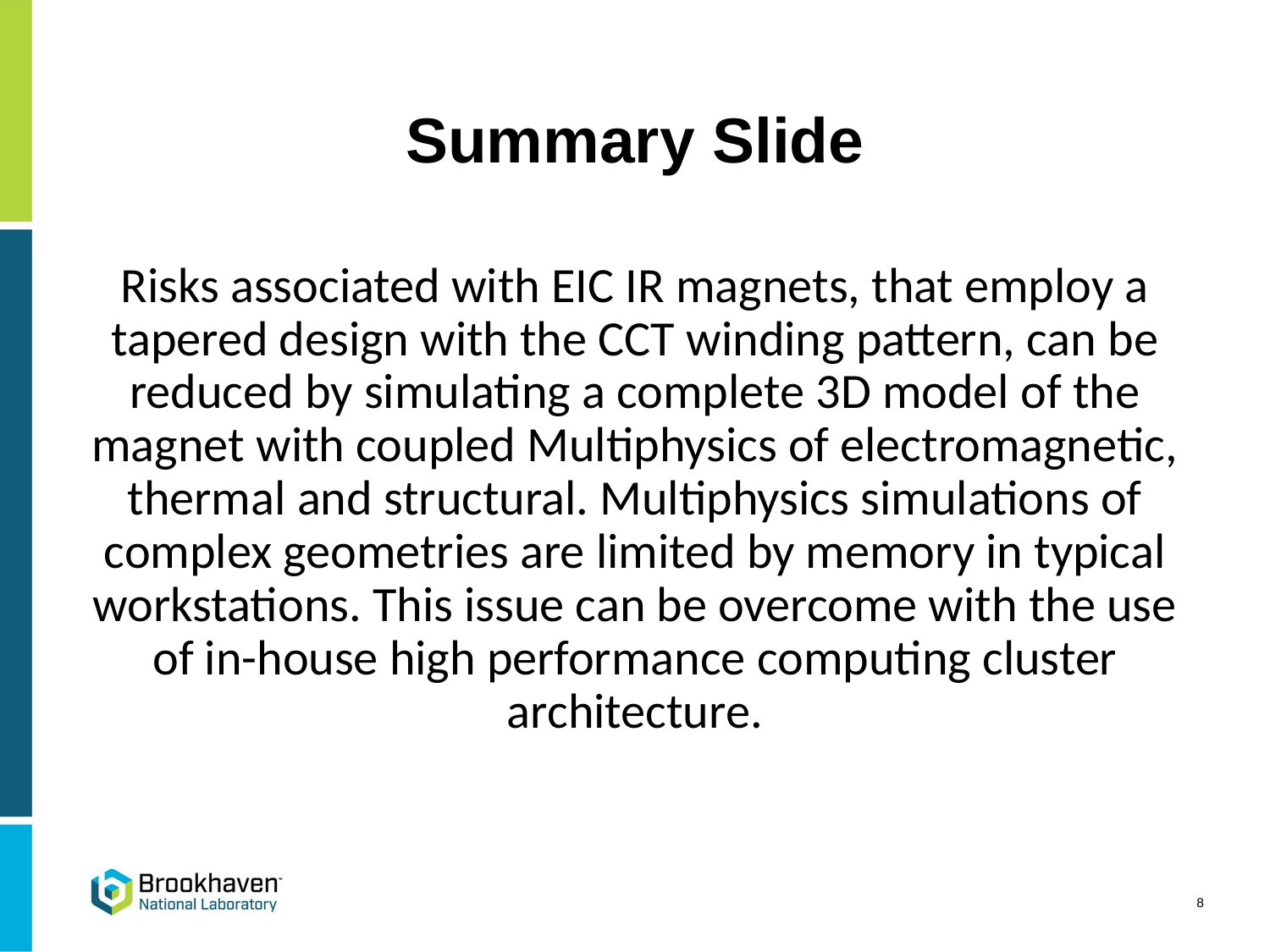

# Summary Slide
Risks associated with EIC IR magnets, that employ a tapered design with the CCT winding pattern, can be reduced by simulating a complete 3D model of the magnet with coupled Multiphysics of electromagnetic, thermal and structural. Multiphysics simulations of complex geometries are limited by memory in typical workstations. This issue can be overcome with the use of in-house high performance computing cluster architecture.
8